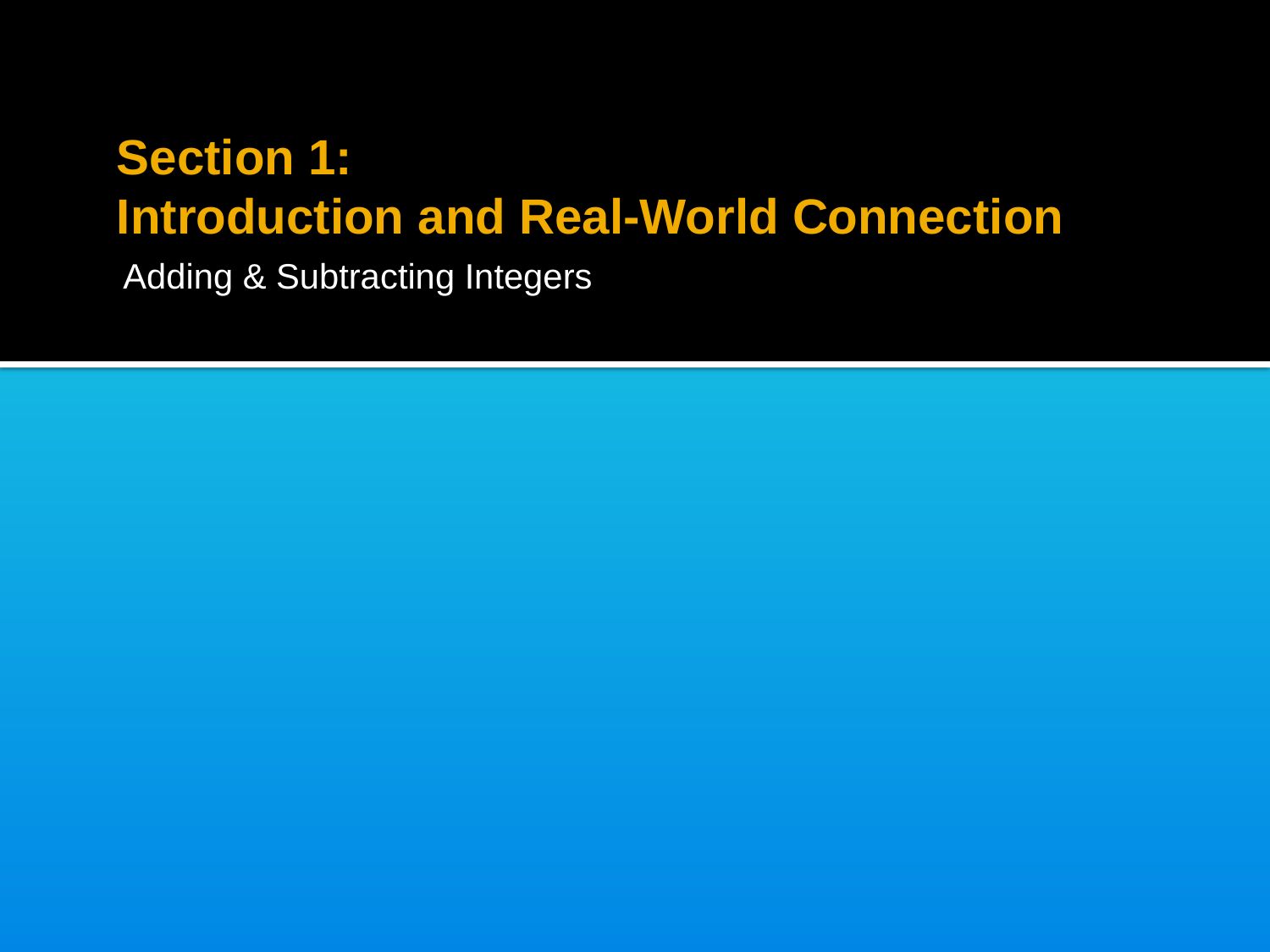

# Section 1: Introduction and Real-World Connection
Adding & Subtracting Integers